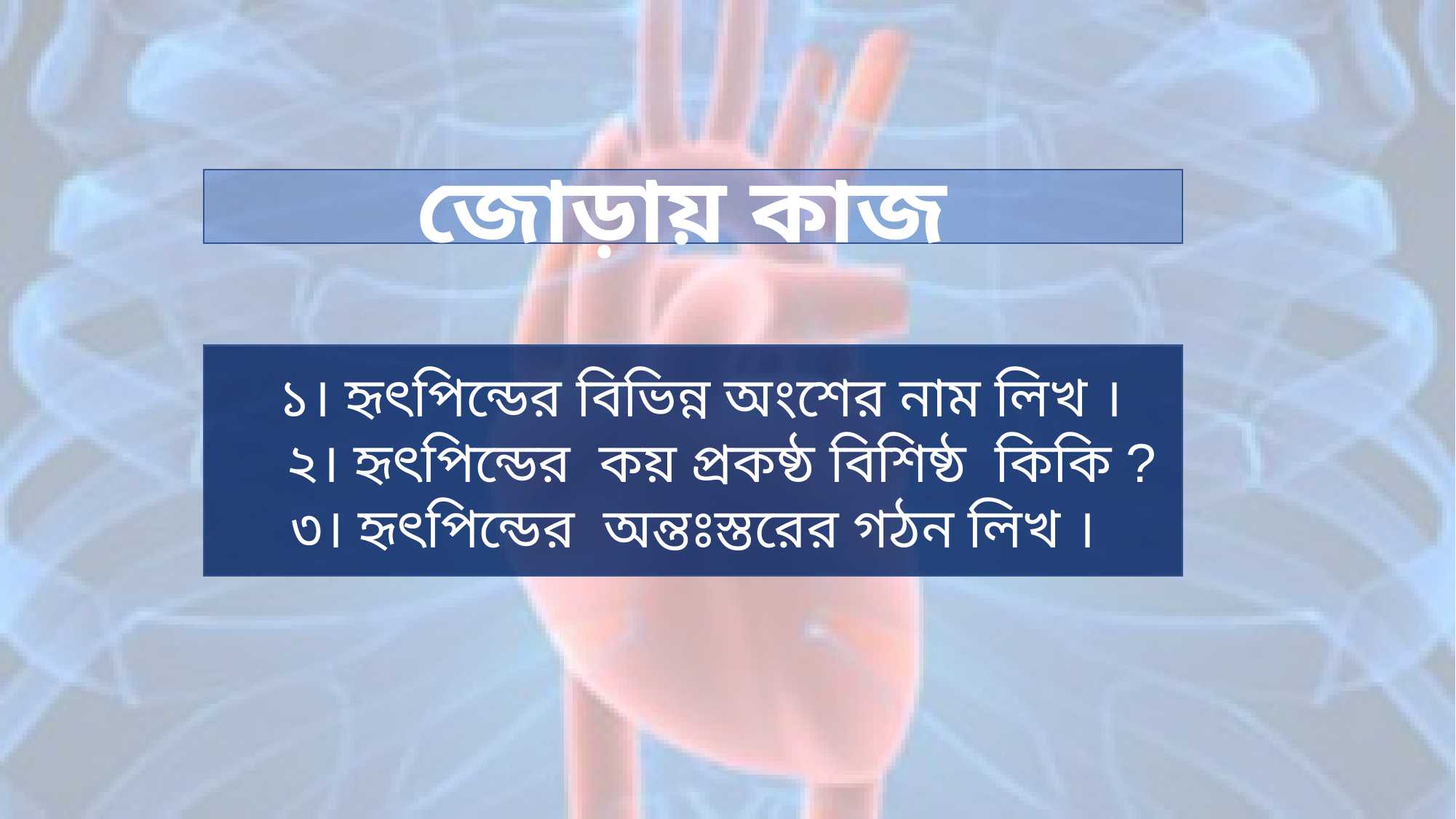

জোড়ায় কাজ

  ১। হৃৎপিন্ডের বিভিন্ন অংশের নাম লিখ ।
    ২। হৃৎপিন্ডের  কয় প্রকষ্ঠ বিশিষ্ঠ  কিকি ?
৩। হৃৎপিন্ডের  অন্তঃস্তরের গঠন লিখ ।